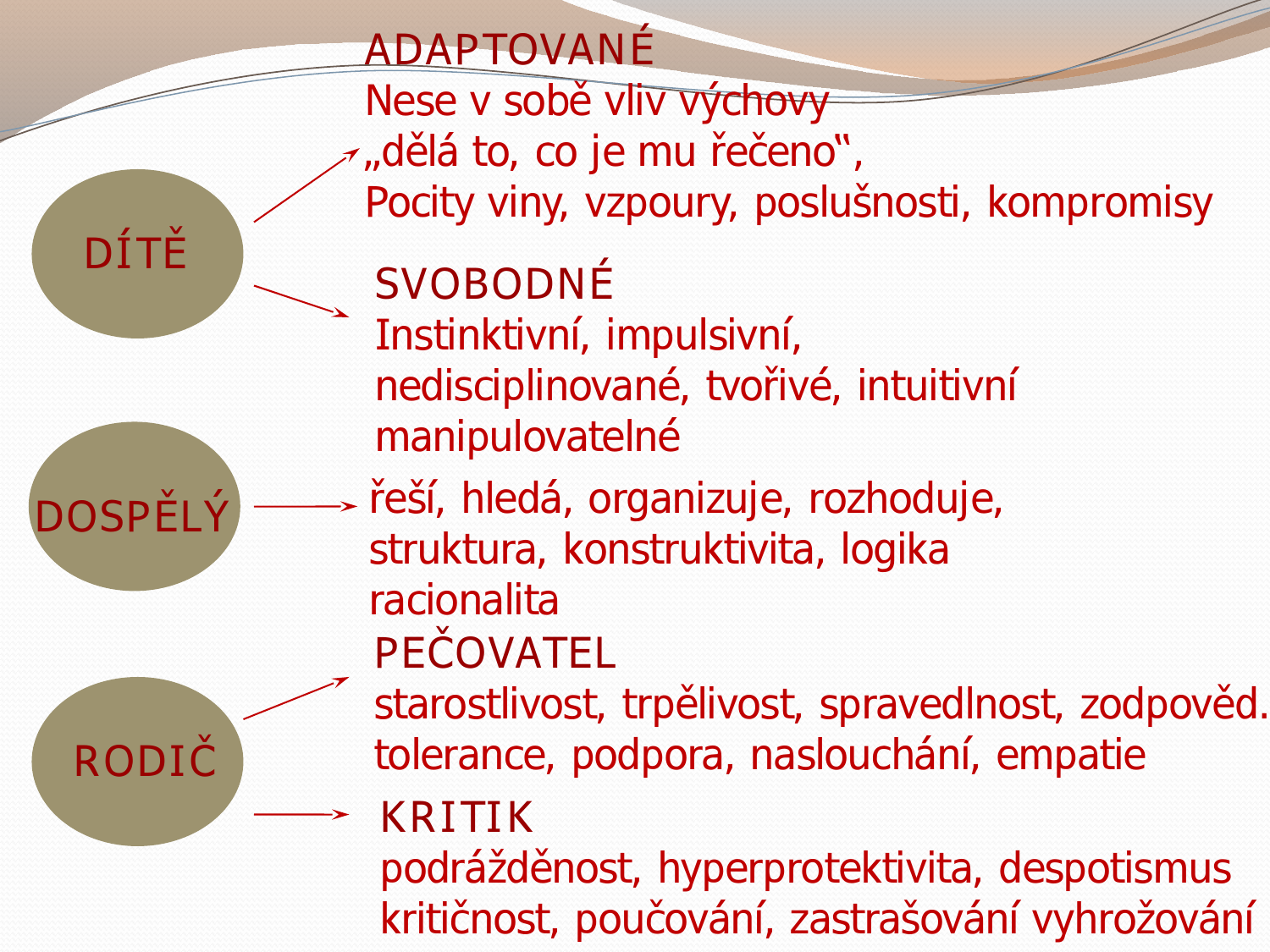

ADAPTOVANÉ
Nese v sobě vliv výchovy
„dělá to, co je mu řečeno“,
Pocity viny, vzpoury, poslušnosti, kompromisy

DÍTĚ
SVOBODNÉ
Instinktivní, impulsivní,
nedisciplinované, tvořivé, intuitivní
manipulovatelné

řeší, hledá, organizuje, rozhoduje,
struktura, konstruktivita, logika
racionalita
DOSPĚLÝ

PEČOVATEL
starostlivost, trpělivost, spravedlnost, zodpověd.
tolerance, podpora, naslouchání, empatie

RODIČ
KRITIK
podrážděnost, hyperprotektivita, despotismus
kritičnost, poučování, zastrašování vyhrožování